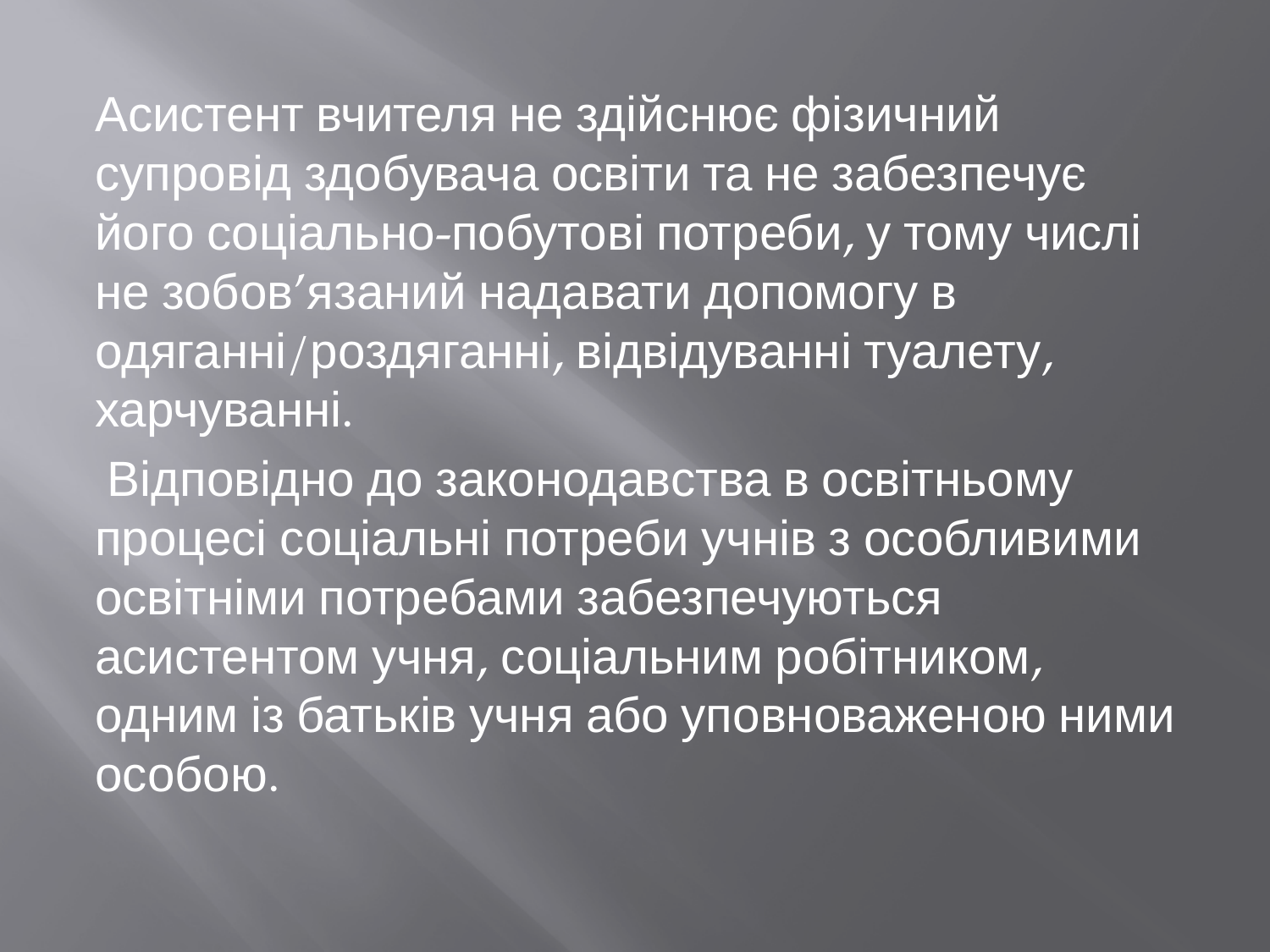

Асистент вчителя не здійснює фізичний супровід здобувача освіти та не забезпечує його соціально-побутові потреби, у тому числі не зобов’язаний надавати допомогу в одяганні/роздяганні, відвідуванні туалету, харчуванні.
 Відповідно до законодавства в освітньому процесі соціальні потреби учнів з особливими освітніми потребами забезпечуються асистентом учня, соціальним робітником, одним із батьків учня або уповноваженою ними особою.